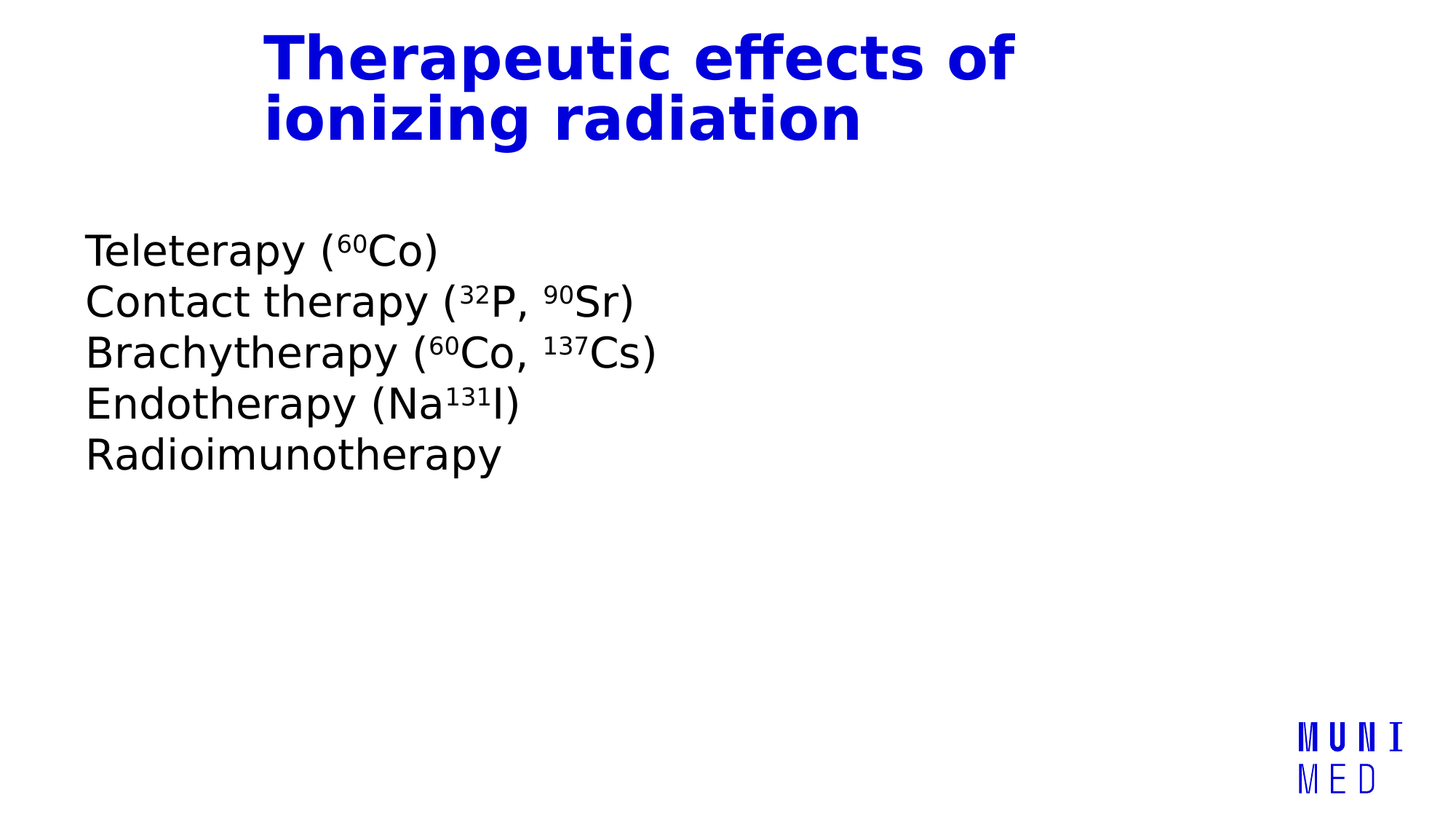

# Therapeutic effects of ionizing radiation
Teleterapy (60Co)
Contact therapy (32P, 90Sr)
Brachytherapy (60Co, 137Cs)
Endotherapy (Na131I)
Radioimunotherapy